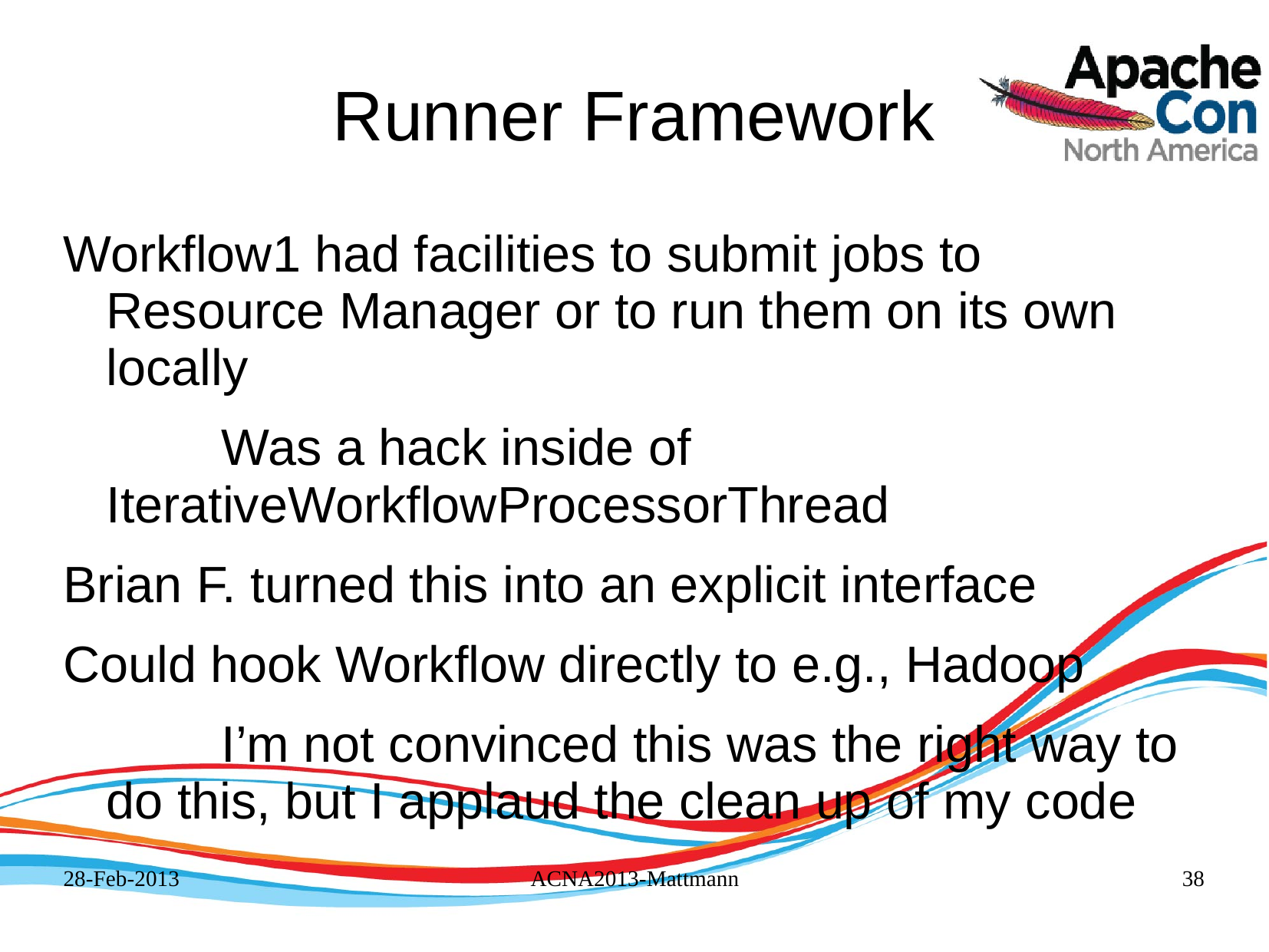

# Runner Framework
Workflow1 had facilities to submit jobs to Resource Manager or to run them on its own locally
		Was a hack inside of IterativeWorkflowProcessorThread
Brian F. turned this into an explicit interface
Could hook Workflow directly to e.g., Hadoop
		I’m not convinced this was the right way to do this, but I applaud the clean up of my code
28-Feb-2013
ACNA2013-Mattmann
38